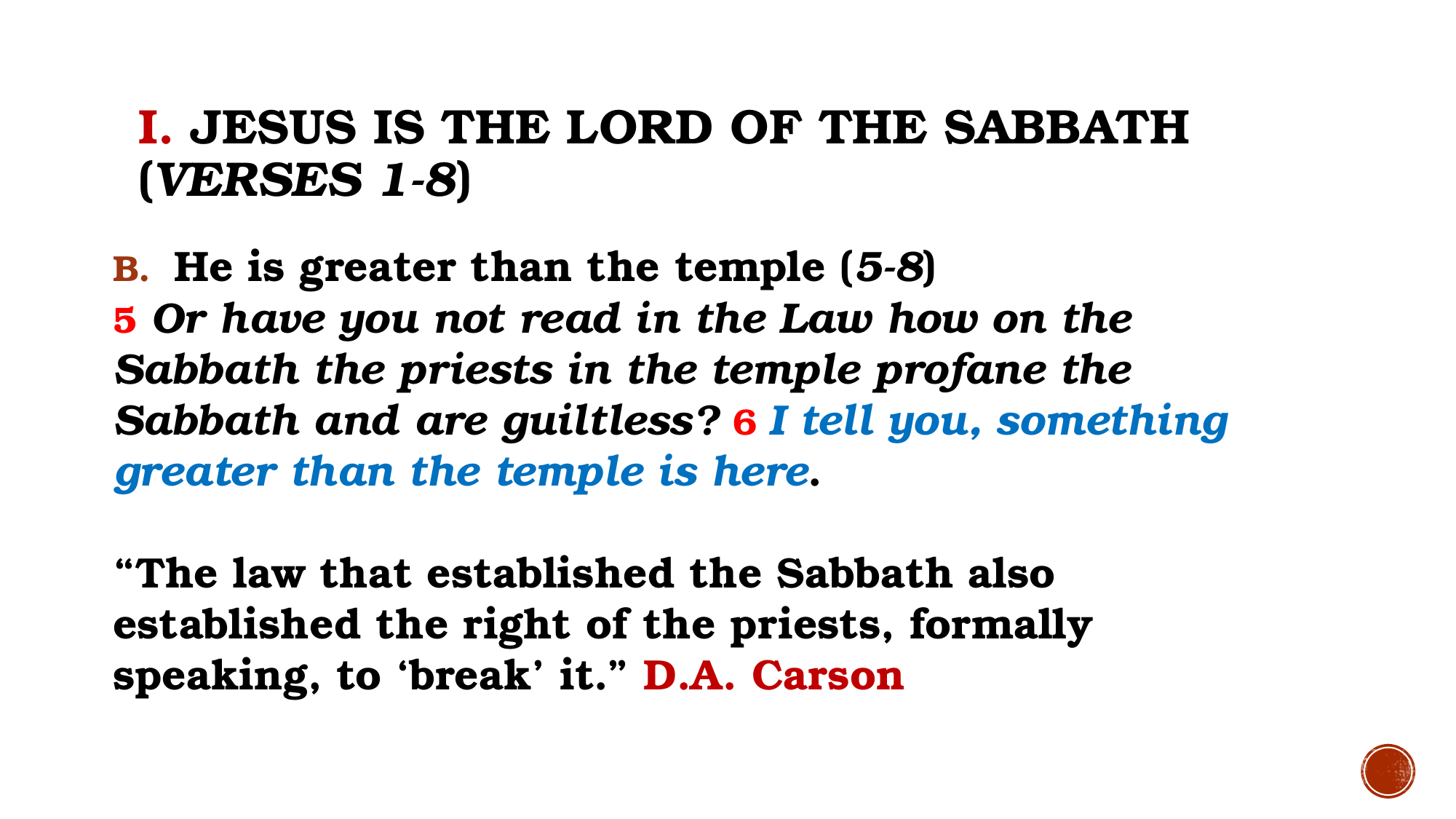

# I. Jesus is the Lord of the Sabbath (verses 1-8)
He is greater than the temple (5-8)
5 Or have you not read in the Law how on the Sabbath the priests in the temple profane the Sabbath and are guiltless? 6 I tell you, something greater than the temple is here.

“The law that established the Sabbath also established the right of the priests, formally speaking, to ‘break’ it.” D.A. Carson